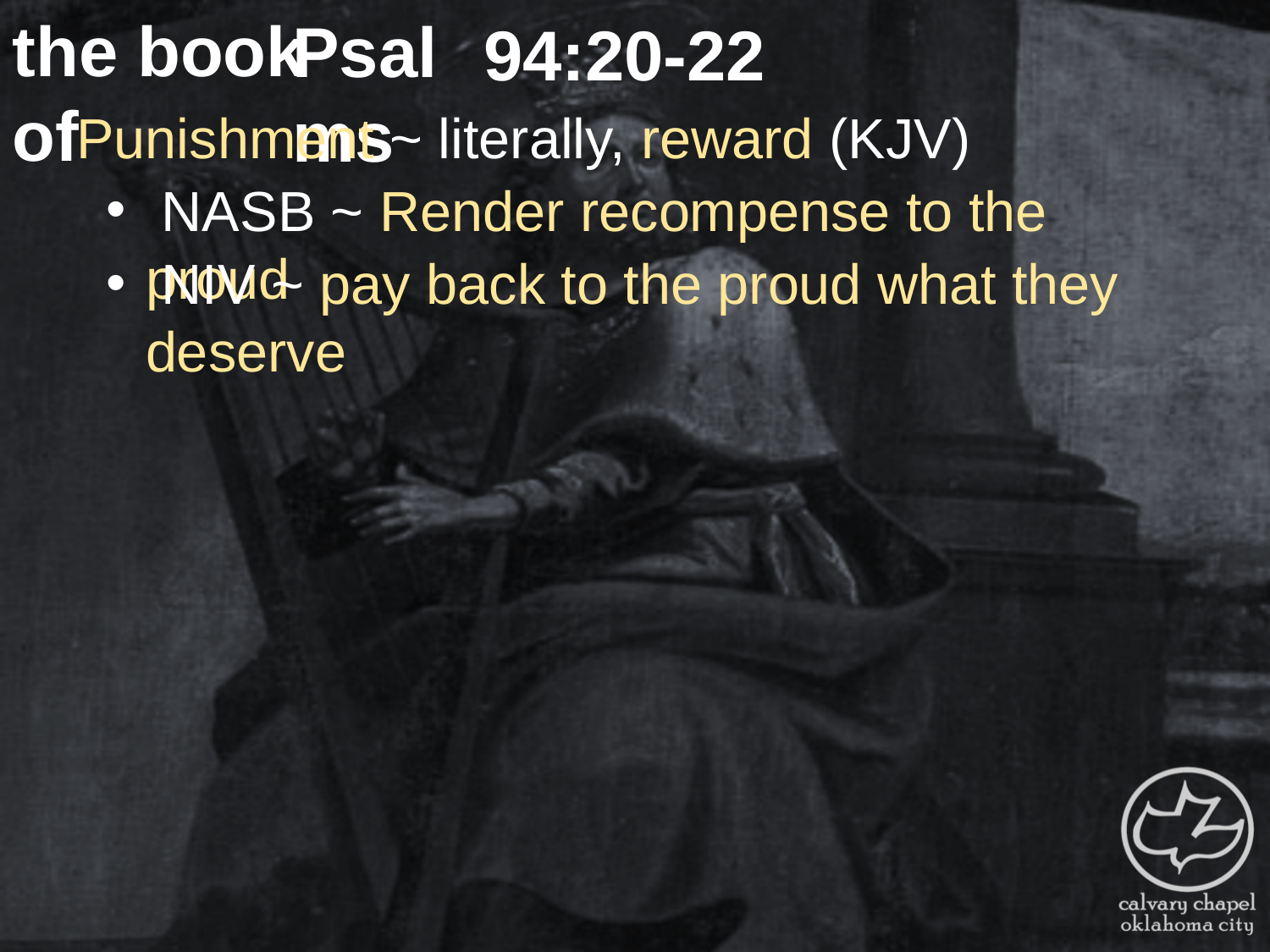

the book of
Psalms
94:20-22
Punishment ~ literally, reward (KJV)
 NASB ~ Render recompense to the proud
 NIV ~ pay back to the proud what they deserve